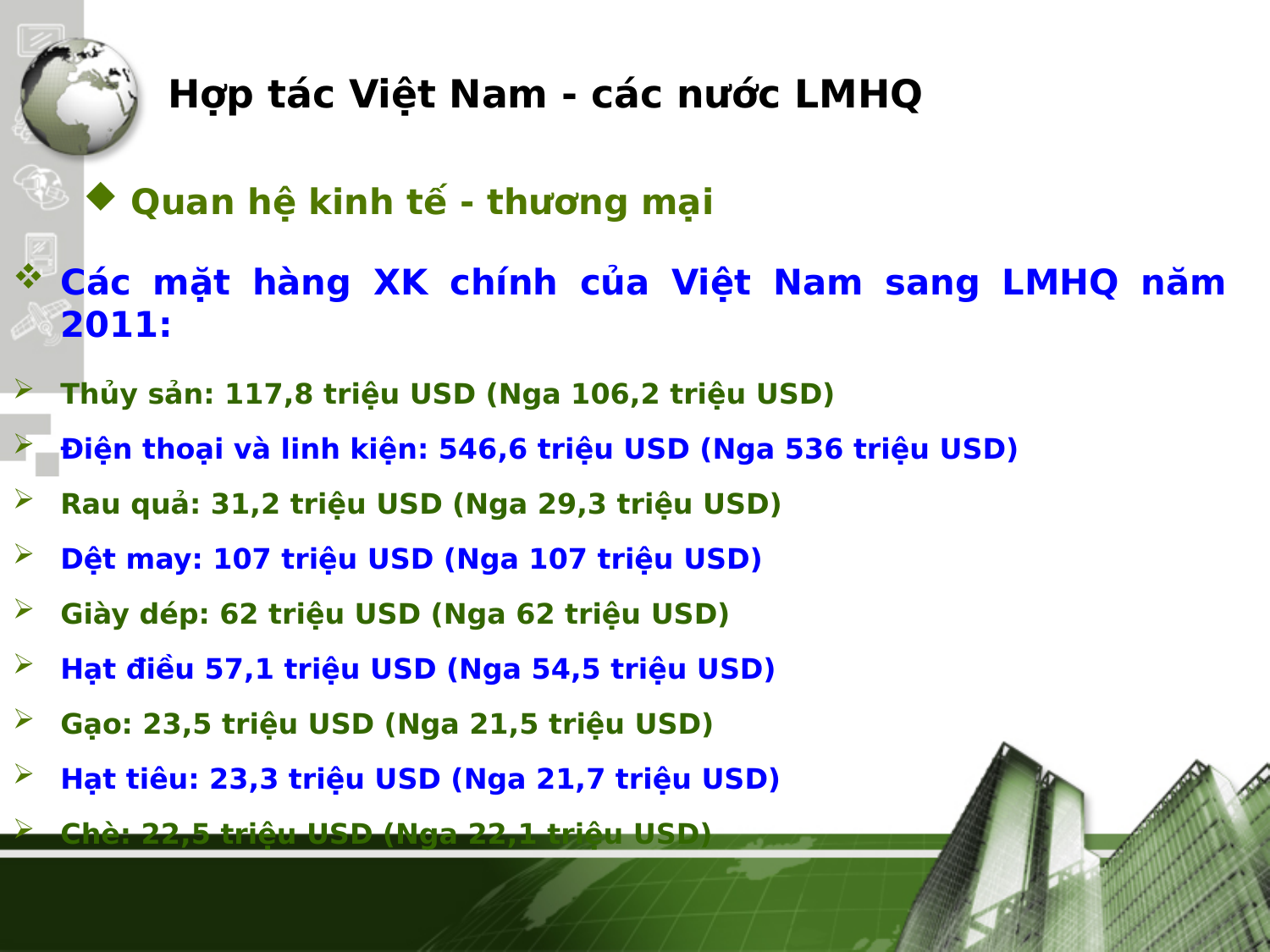

# Hợp tác Việt Nam - các nước LMHQ
Quan hệ kinh tế - thương mại
Các mặt hàng XK chính của Việt Nam sang LMHQ năm 2011:
Thủy sản: 117,8 triệu USD (Nga 106,2 triệu USD)
Điện thoại và linh kiện: 546,6 triệu USD (Nga 536 triệu USD)
Rau quả: 31,2 triệu USD (Nga 29,3 triệu USD)
Dệt may: 107 triệu USD (Nga 107 triệu USD)
Giày dép: 62 triệu USD (Nga 62 triệu USD)
Hạt điều 57,1 triệu USD (Nga 54,5 triệu USD)
Gạo: 23,5 triệu USD (Nga 21,5 triệu USD)
Hạt tiêu: 23,3 triệu USD (Nga 21,7 triệu USD)
Chè: 22,5 triệu USD (Nga 22,1 triệu USD)